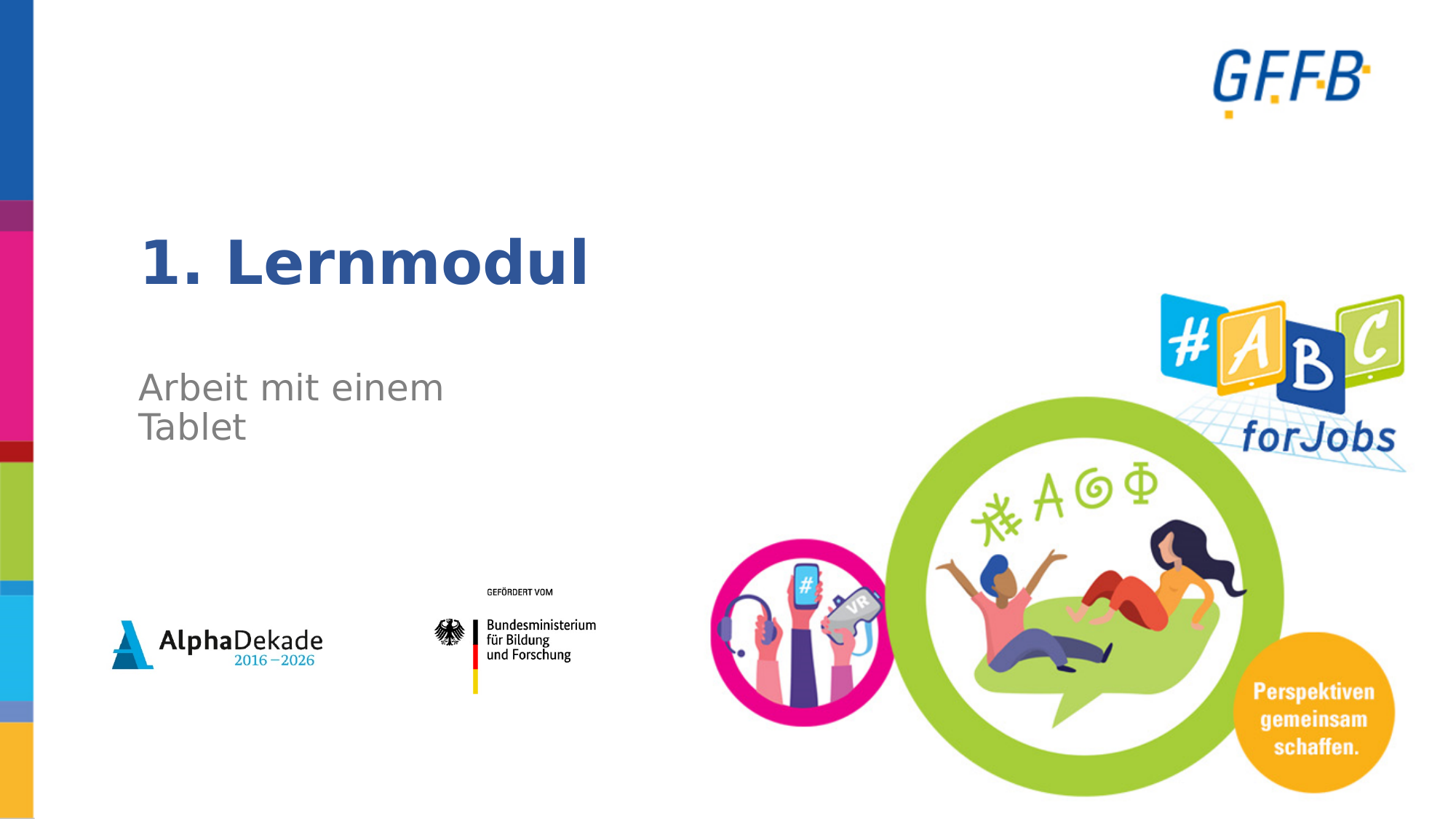

# 1. Lernmodul
Arbeit mit einem Tablet